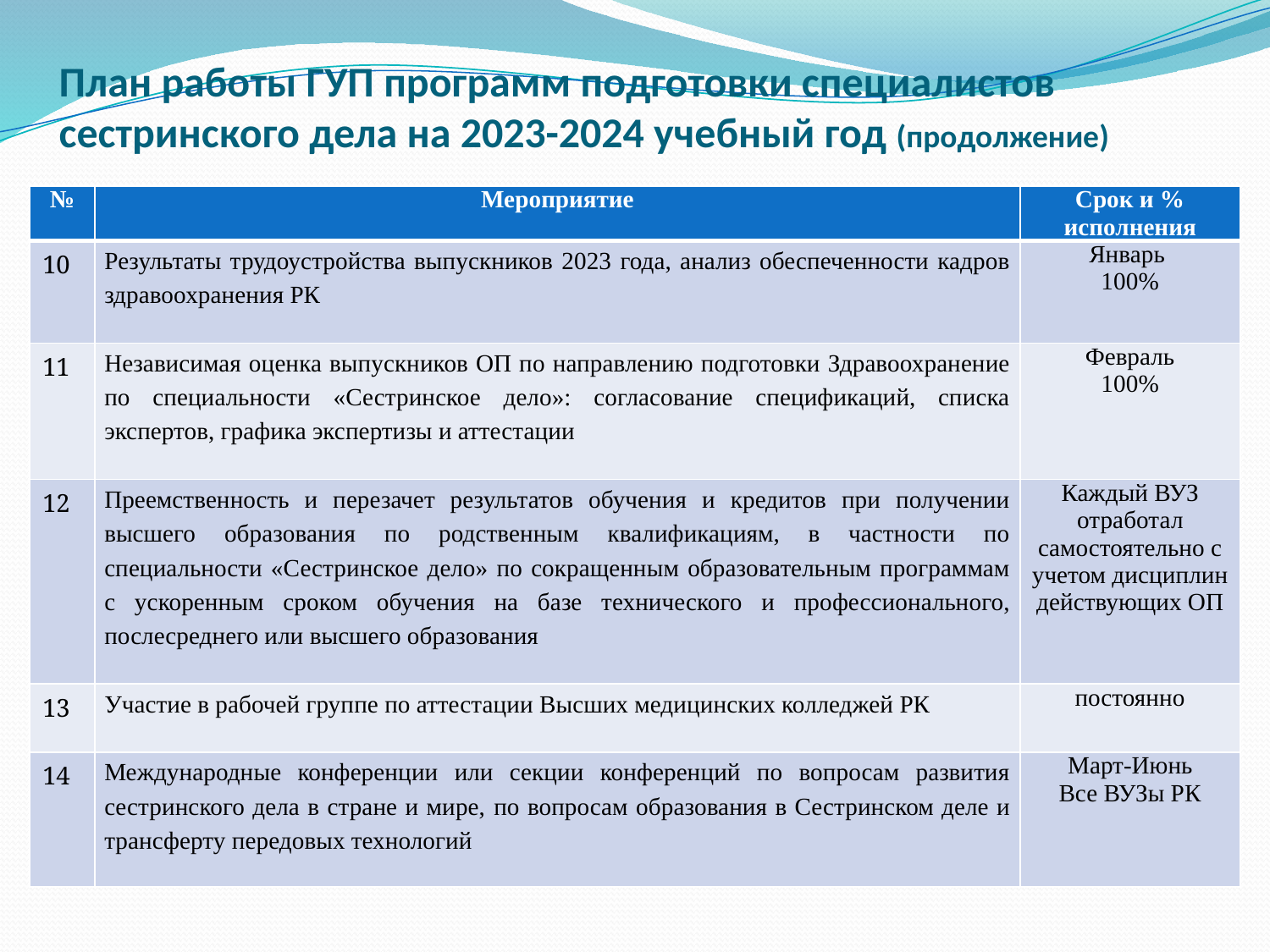

# План работы ГУП программ подготовки специалистов сестринского дела на 2023-2024 учебный год (продолжение)
| № | Мероприятие | Срок и % исполнения |
| --- | --- | --- |
| 10 | Результаты трудоустройства выпускников 2023 года, анализ обеспеченности кадров здравоохранения РК | Январь 100% |
| 11 | Независимая оценка выпускников ОП по направлению подготовки Здравоохранение по специальности «Сестринское дело»: согласование спецификаций, списка экспертов, графика экспертизы и аттестации | Февраль 100% |
| 12 | Преемственность и перезачет результатов обучения и кредитов при получении высшего образования по родственным квалификациям, в частности по специальности «Сестринское дело» по сокращенным образовательным программам с ускоренным сроком обучения на базе технического и профессионального, послесреднего или высшего образования | Каждый ВУЗ отработал самостоятельно с учетом дисциплин действующих ОП |
| 13 | Участие в рабочей группе по аттестации Высших медицинских колледжей РК | постоянно |
| 14 | Международные конференции или секции конференций по вопросам развития сестринского дела в стране и мире, по вопросам образования в Сестринском деле и трансферту передовых технологий | Март-Июнь Все ВУЗы РК |